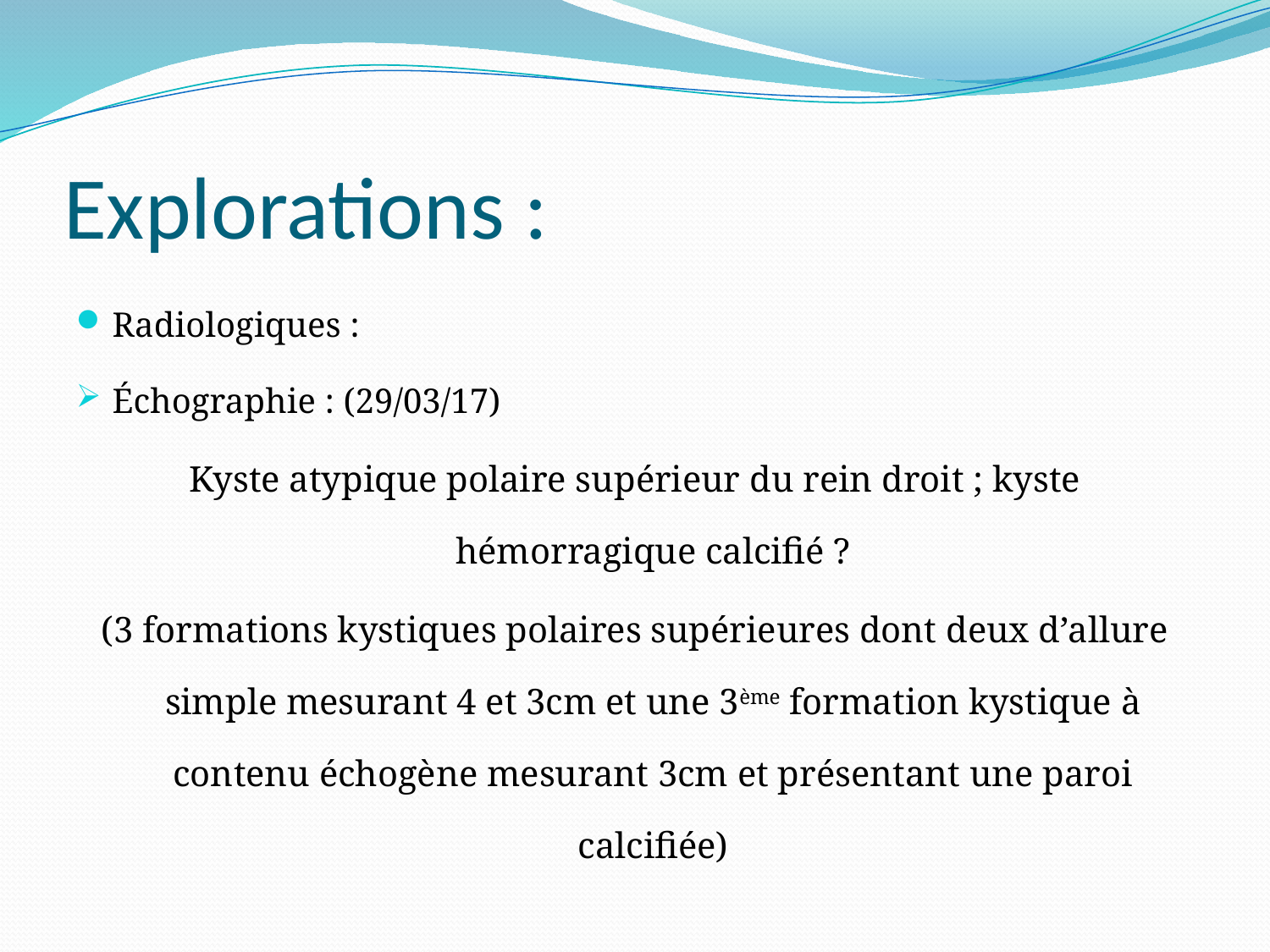

# Explorations :
Radiologiques :
Échographie : (29/03/17)
Kyste atypique polaire supérieur du rein droit ; kyste hémorragique calcifié ?
(3 formations kystiques polaires supérieures dont deux d’allure simple mesurant 4 et 3cm et une 3ème formation kystique à contenu échogène mesurant 3cm et présentant une paroi calcifiée)